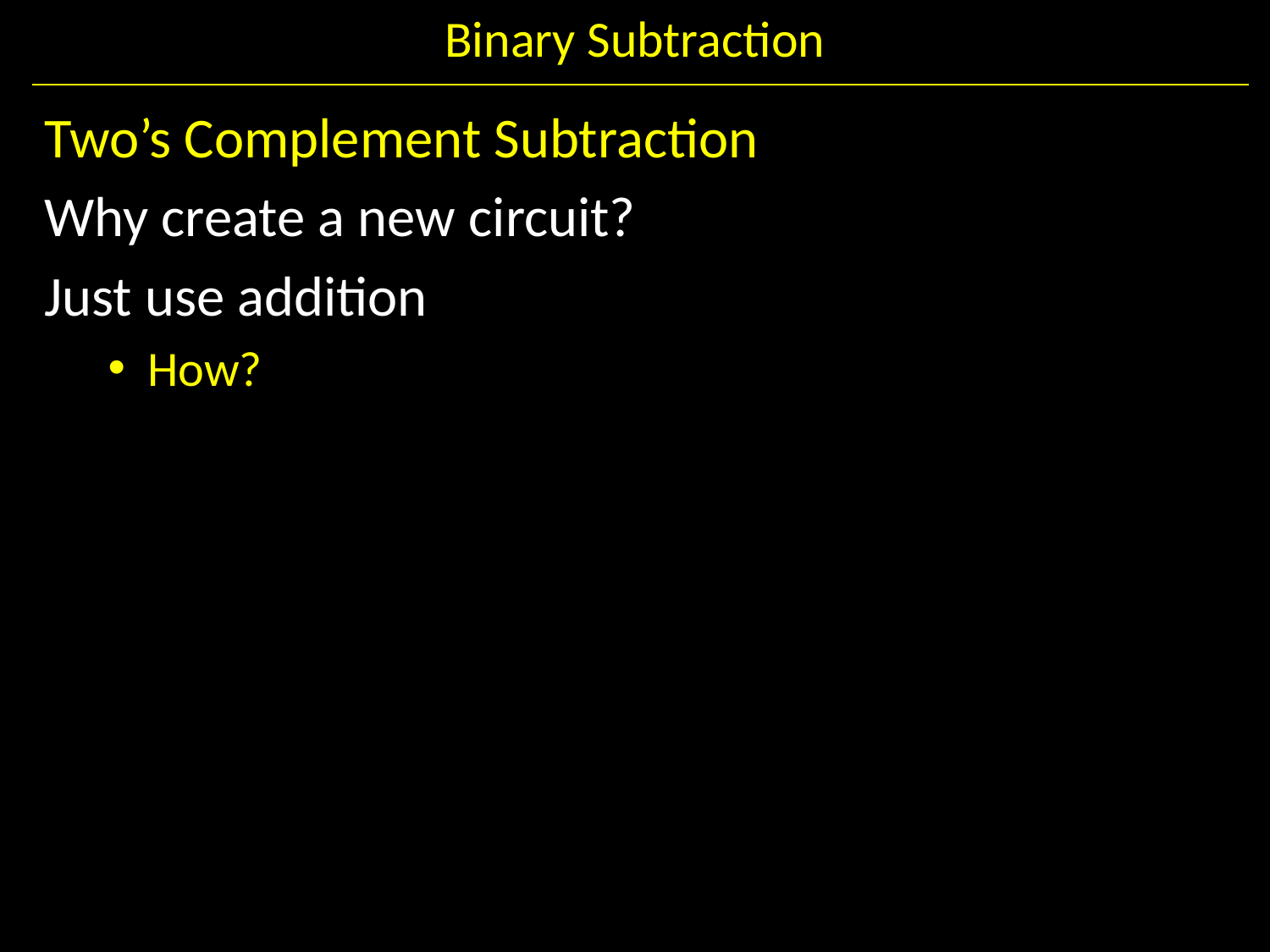

# Binary Subtraction
Two’s Complement Subtraction
Why create a new circuit?
Just use addition
How?